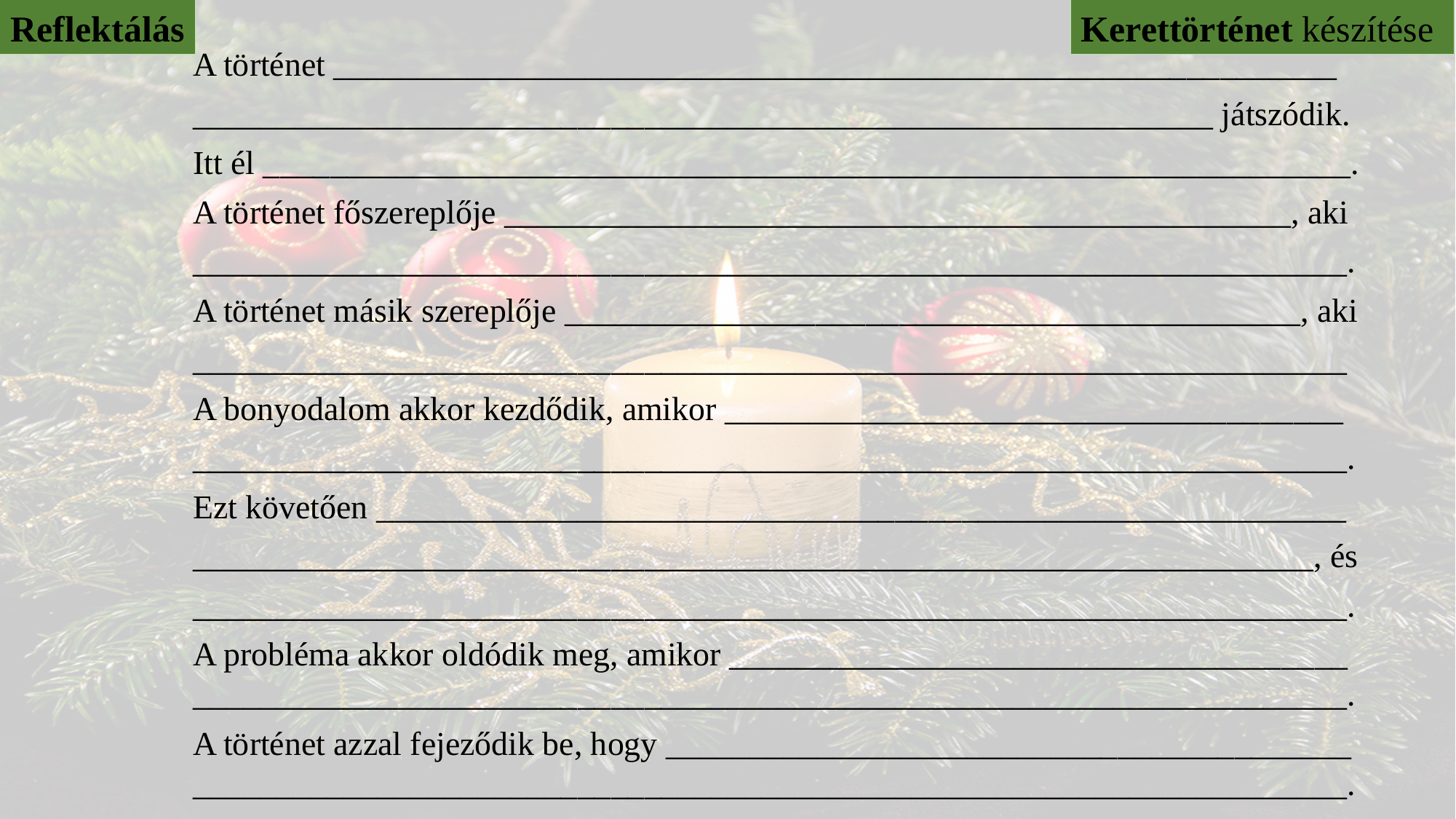

Kerettörténet készítése
Reflektálás
A történet ____________________________________________________________
_____________________________________________________________ játszódik.
Itt él _________________________________________________________________.
A történet főszereplője _______________________________________________, aki
_____________________________________________________________________.
A történet másik szereplője ____________________________________________, aki
_____________________________________________________________________
A bonyodalom akkor kezdődik, amikor _____________________________________
_____________________________________________________________________.
Ezt követően __________________________________________________________
___________________________________________________________________, és
_____________________________________________________________________.
A probléma akkor oldódik meg, amikor _____________________________________
_____________________________________________________________________.
A történet azzal fejeződik be, hogy _________________________________________
_____________________________________________________________________.